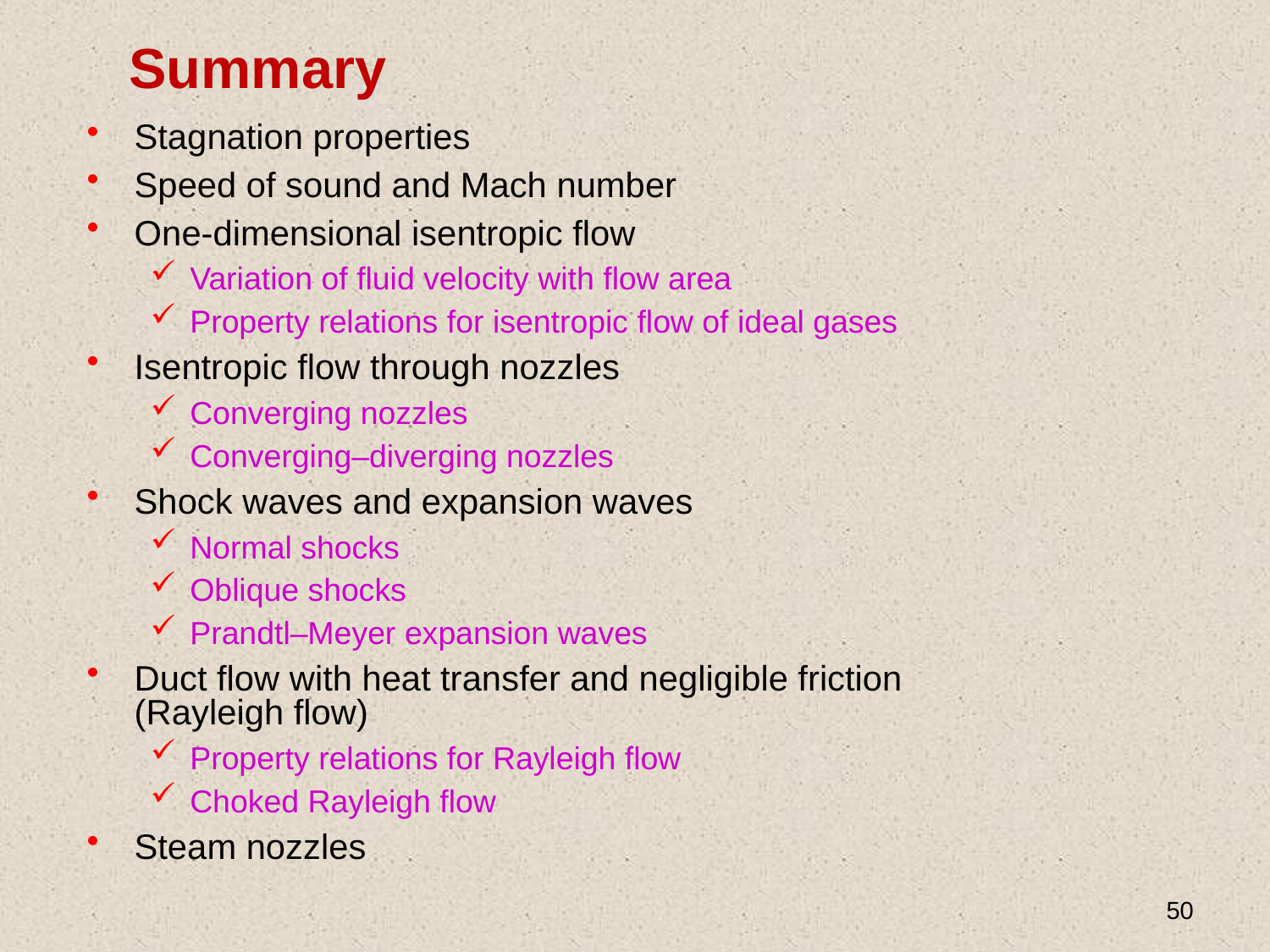

# Summary
Stagnation properties
Speed of sound and Mach number
One-dimensional isentropic flow
Variation of fluid velocity with flow area
Property relations for isentropic flow of ideal gases
Isentropic flow through nozzles
Converging nozzles
Converging–diverging nozzles
Shock waves and expansion waves
Normal shocks
Oblique shocks
Prandtl–Meyer expansion waves
Duct flow with heat transfer and negligible friction (Rayleigh flow)
Property relations for Rayleigh flow
Choked Rayleigh flow
Steam nozzles
50